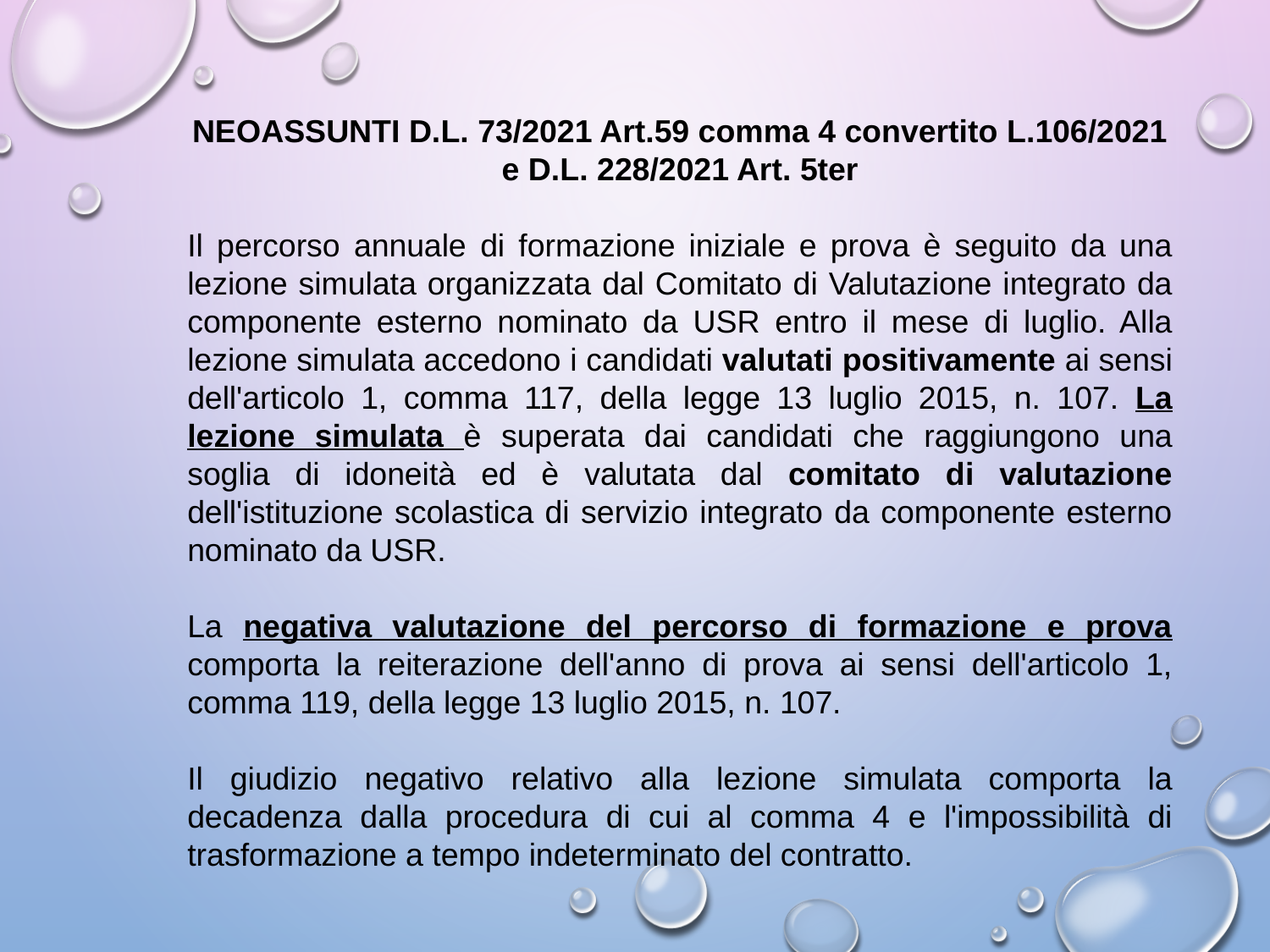

NEOASSUNTI D.L. 73/2021 Art.59 comma 4 convertito L.106/2021
e D.L. 228/2021 Art. 5ter

Il percorso annuale di formazione iniziale e prova è seguito da una lezione simulata organizzata dal Comitato di Valutazione integrato da componente esterno nominato da USR entro il mese di luglio. Alla lezione simulata accedono i candidati valutati positivamente ai sensi dell'articolo 1, comma 117, della legge 13 luglio 2015, n. 107. La lezione simulata è superata dai candidati che raggiungono una soglia di idoneità ed è valutata dal comitato di valutazione dell'istituzione scolastica di servizio integrato da componente esterno nominato da USR.

La negativa valutazione del percorso di formazione e prova comporta la reiterazione dell'anno di prova ai sensi dell'articolo 1, comma 119, della legge 13 luglio 2015, n. 107.

Il giudizio negativo relativo alla lezione simulata comporta la decadenza dalla procedura di cui al comma 4 e l'impossibilità di trasformazione a tempo indeterminato del contratto.